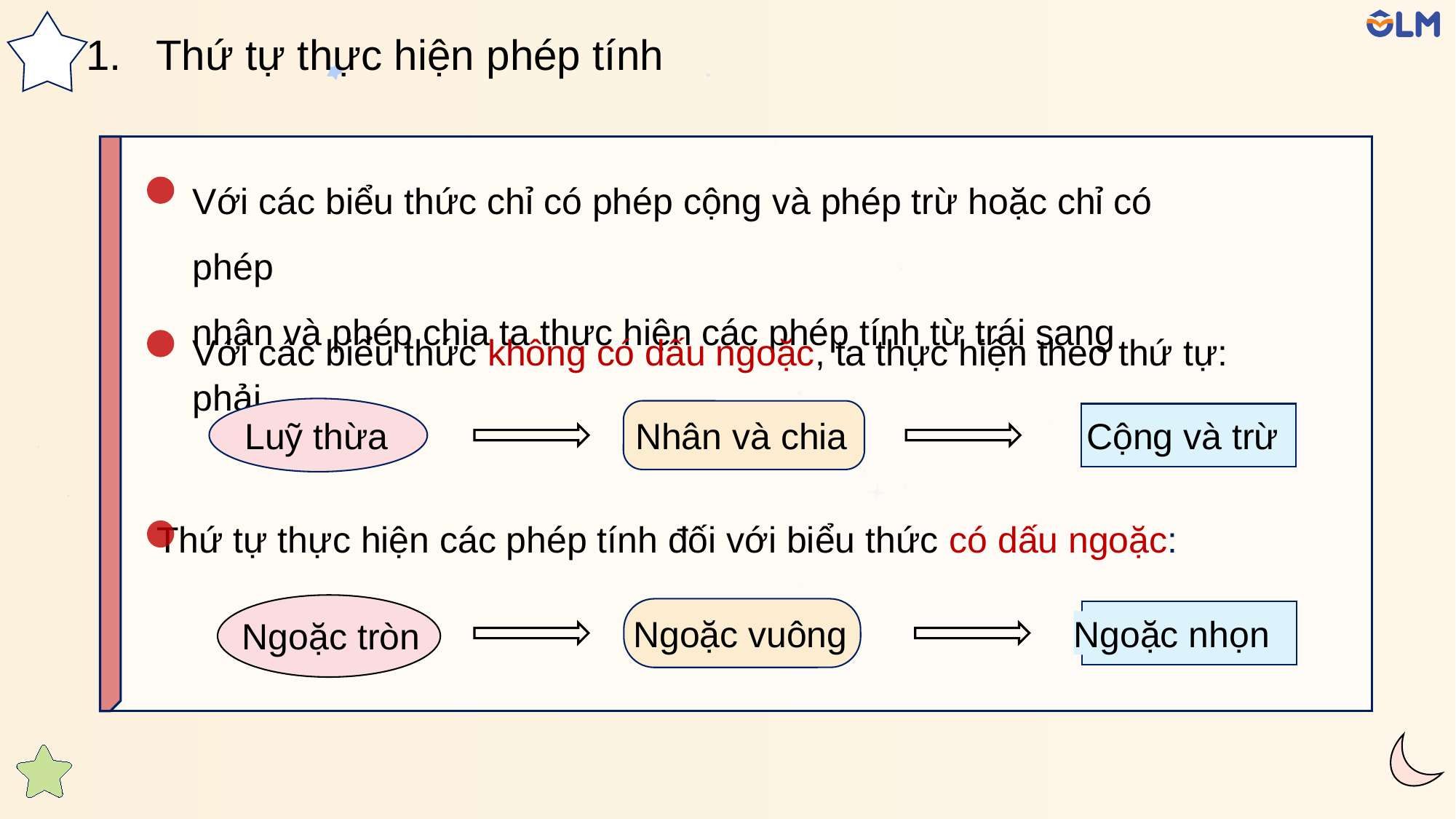

1.   Thứ tự thực hiện phép tính

Với các biểu thức chỉ có phép cộng và phép trừ hoặc chỉ có phép
nhân và phép chia ta thực hiện các phép tính từ trái sang phải.

Với các biểu thức không có dấu ngoặc, ta thực hiện theo thứ tự:

Luỹ thừa
Nhân và chia
Cộng và trừ

Thứ tự thực hiện các phép tính đối với biểu thức có dấu ngoặc:

Ngoặc tròn

Ngoặc nhọn
Ngoặc vuông